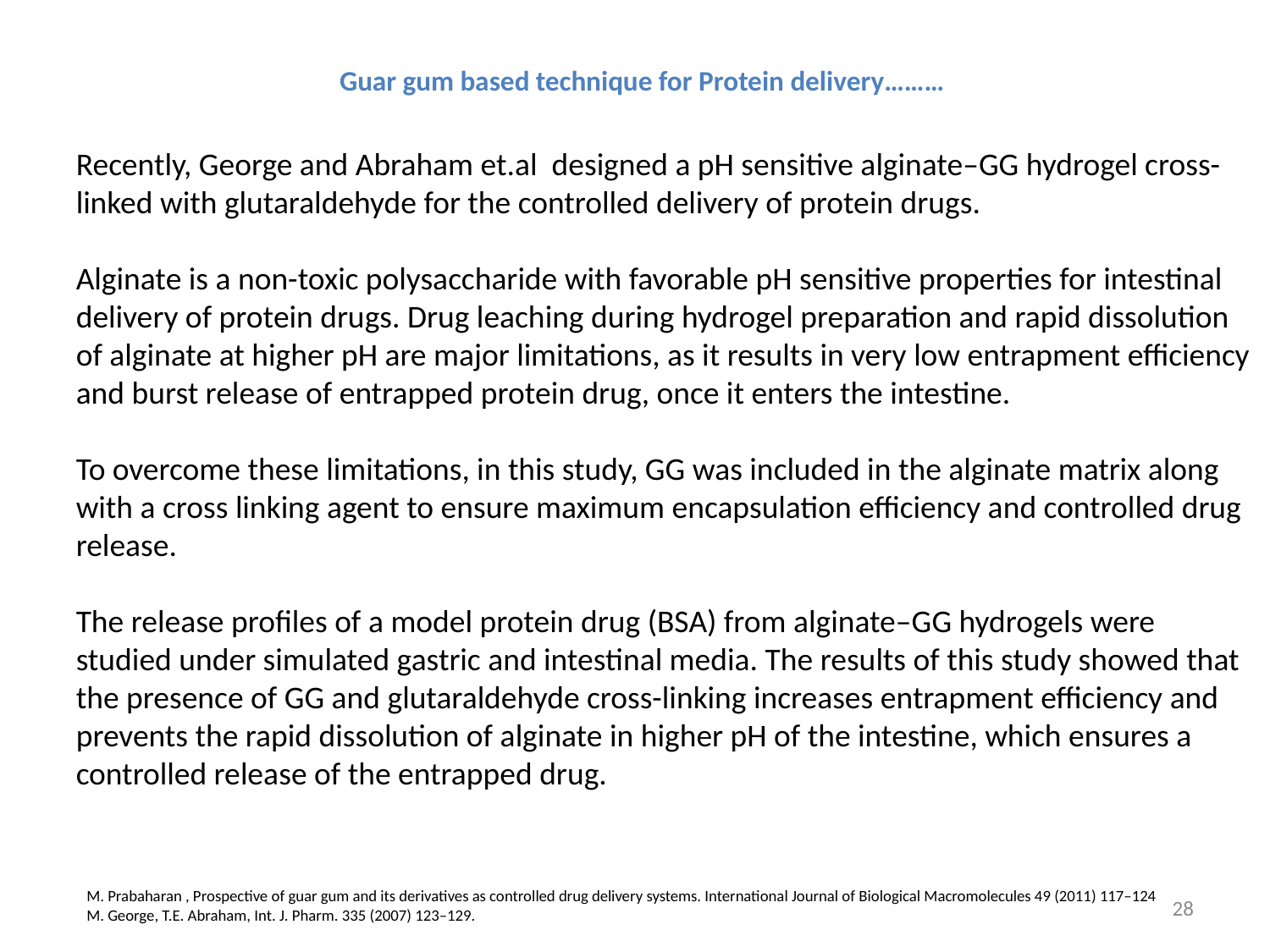

# Guar gum based technique for Protein delivery………
Recently, George and Abraham et.al  designed a pH sensitive alginate–GG hydrogel cross-linked with glutaraldehyde for the controlled delivery of protein drugs.

Alginate is a non-toxic polysaccharide with favorable pH sensitive properties for intestinal delivery of protein drugs. Drug leaching during hydrogel preparation and rapid dissolution of alginate at higher pH are major limitations, as it results in very low entrapment efficiency and burst release of entrapped protein drug, once it enters the intestine.

To overcome these limitations, in this study, GG was included in the alginate matrix along with a cross linking agent to ensure maximum encapsulation efficiency and controlled drug release.

The release profiles of a model protein drug (BSA) from alginate–GG hydrogels were studied under simulated gastric and intestinal media. The results of this study showed that the presence of GG and glutaraldehyde cross-linking increases entrapment efficiency and prevents the rapid dissolution of alginate in higher pH of the intestine, which ensures a controlled release of the entrapped drug.
M. Prabaharan , Prospective of guar gum and its derivatives as controlled drug delivery systems. International Journal of Biological Macromolecules 49 (2011) 117–124
M. George, T.E. Abraham, Int. J. Pharm. 335 (2007) 123–129.
28